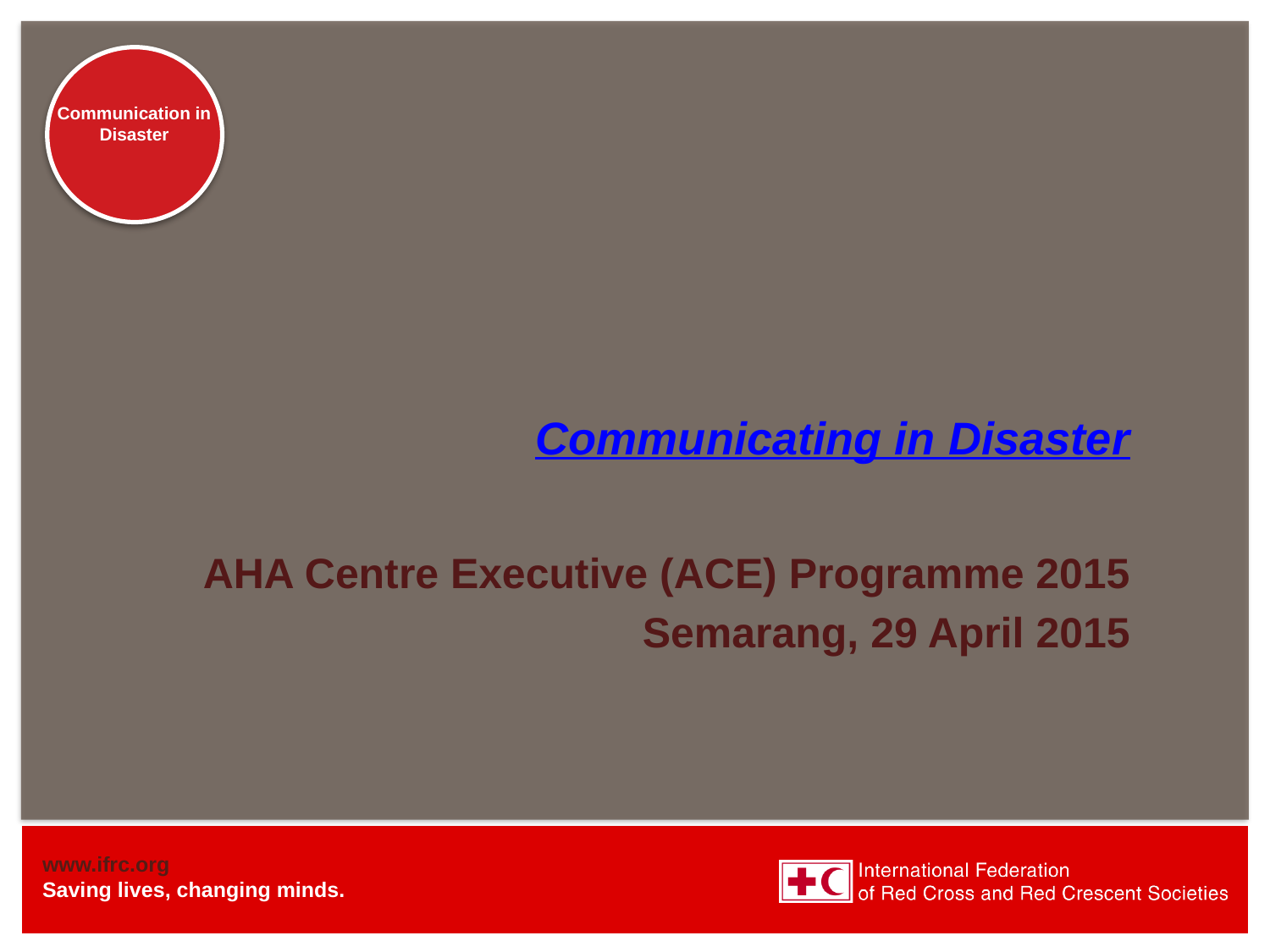

# Communicating in Disaster
AHA Centre Executive (ACE) Programme 2015
Semarang, 29 April 2015